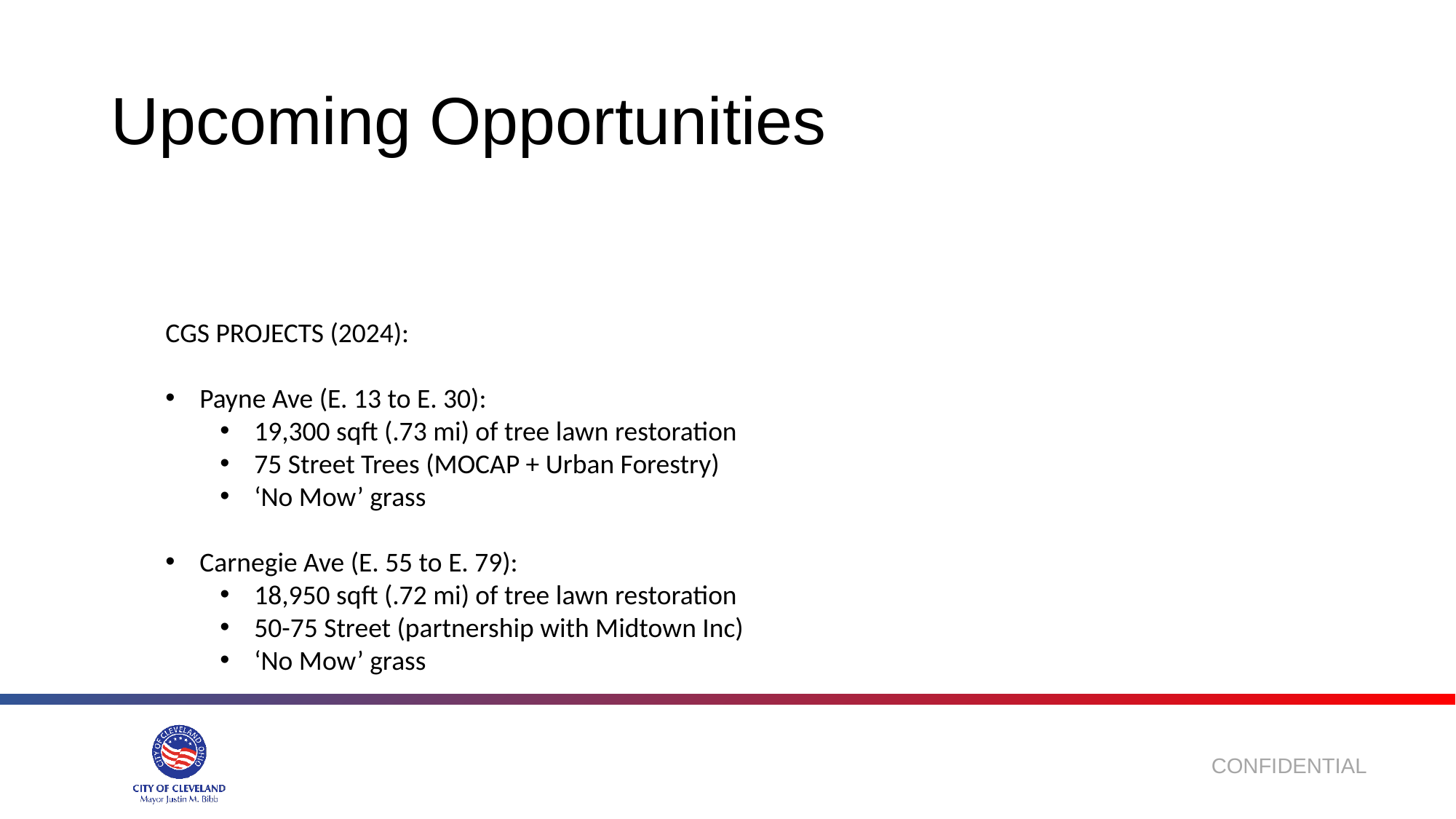

# Upcoming Opportunities
CGS PROJECTS (2024):

Payne Ave (E. 13 to E. 30):
19,300 sqft (.73 mi) of tree lawn restoration
75 Street Trees (MOCAP + Urban Forestry)
‘No Mow’ grass

Carnegie Ave (E. 55 to E. 79):
18,950 sqft (.72 mi) of tree lawn restoration
50-75 Street (partnership with Midtown Inc)
‘No Mow’ grass